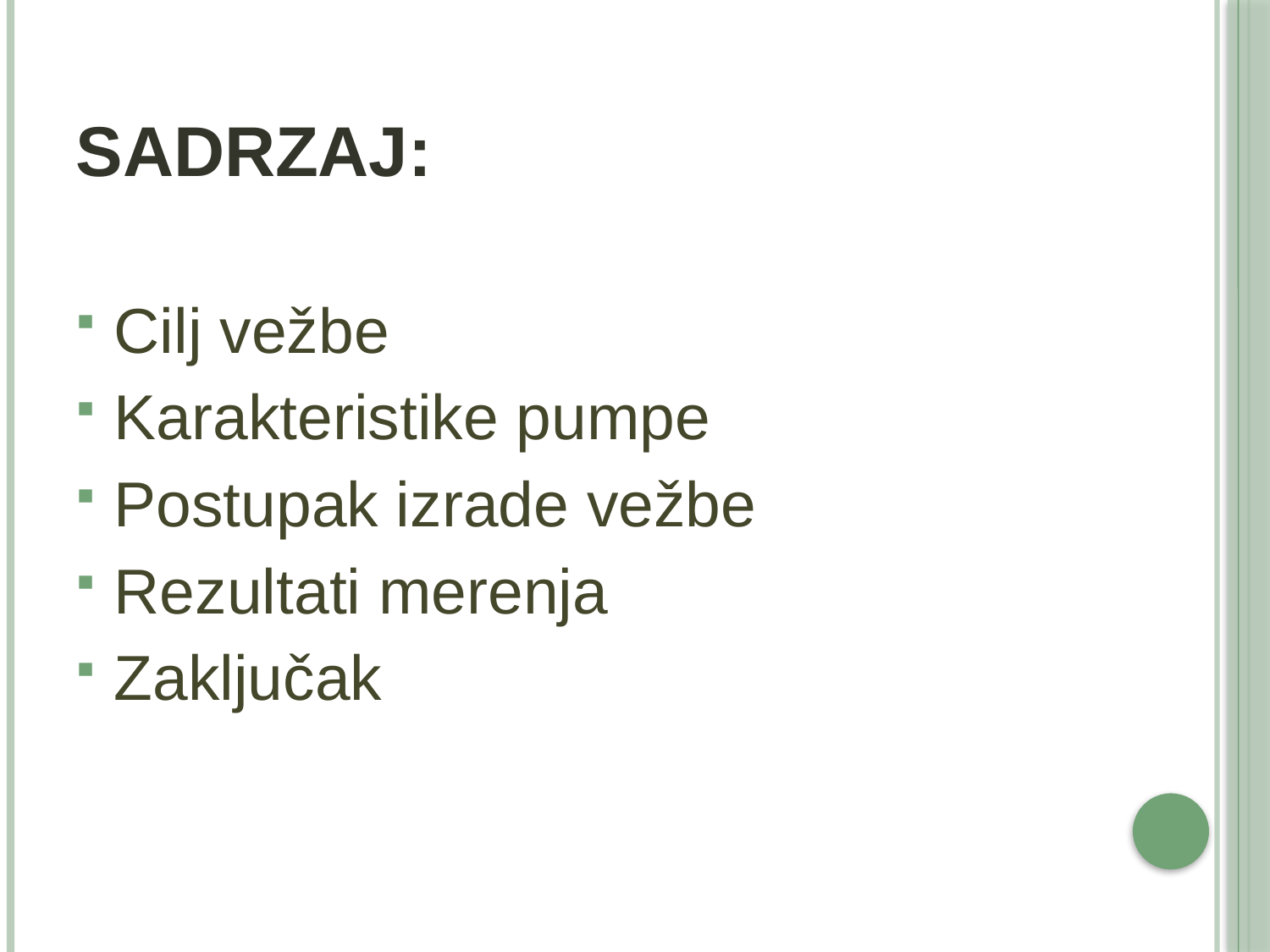

# Sadrzaj:

Cilj vežbe
Karakteristike pumpe
Postupak izrade vežbe
Rezultati merenja
Zaključak